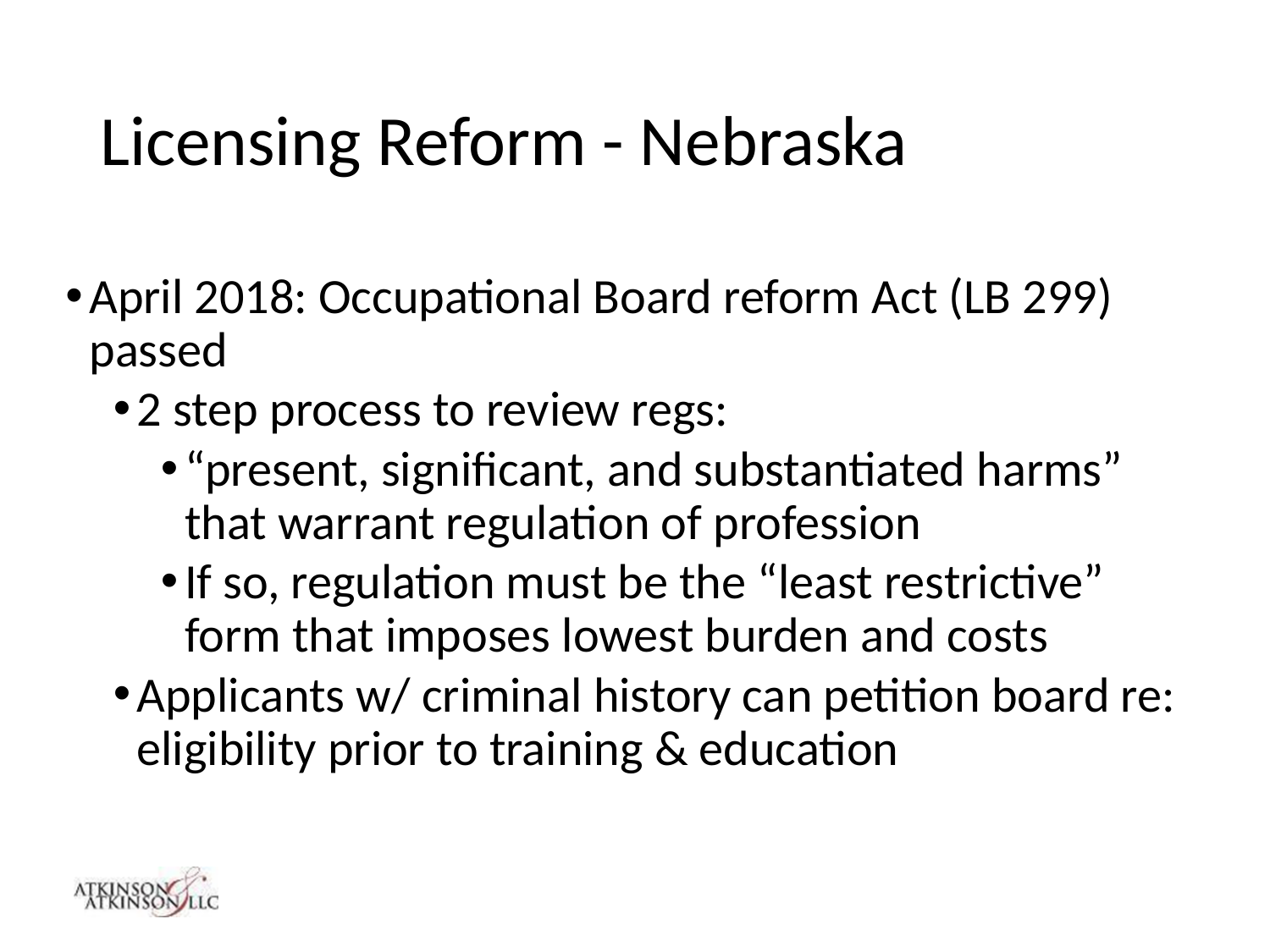

# Licensing Reform - Nebraska
April 2018: Occupational Board reform Act (LB 299) passed
2 step process to review regs:
“present, significant, and substantiated harms” that warrant regulation of profession
If so, regulation must be the “least restrictive” form that imposes lowest burden and costs
Applicants w/ criminal history can petition board re: eligibility prior to training & education